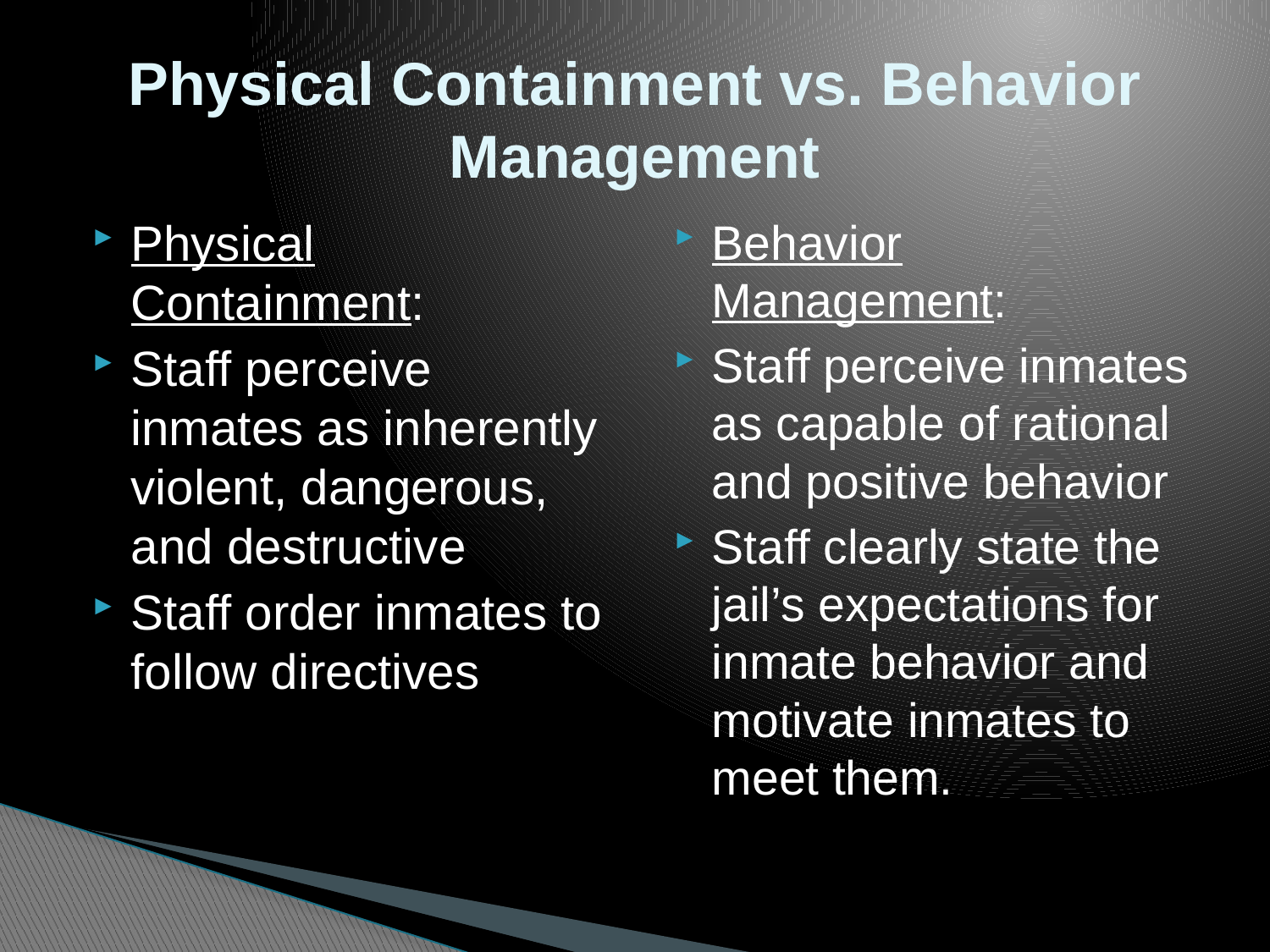

# Physical Containment vs. Behavior Management
Physical Containment:
Staff perceive inmates as inherently violent, dangerous, and destructive
Staff order inmates to follow directives

Behavior Management:
Staff perceive inmates as capable of rational and positive behavior
Staff clearly state the jail’s expectations for inmate behavior and motivate inmates to meet them.